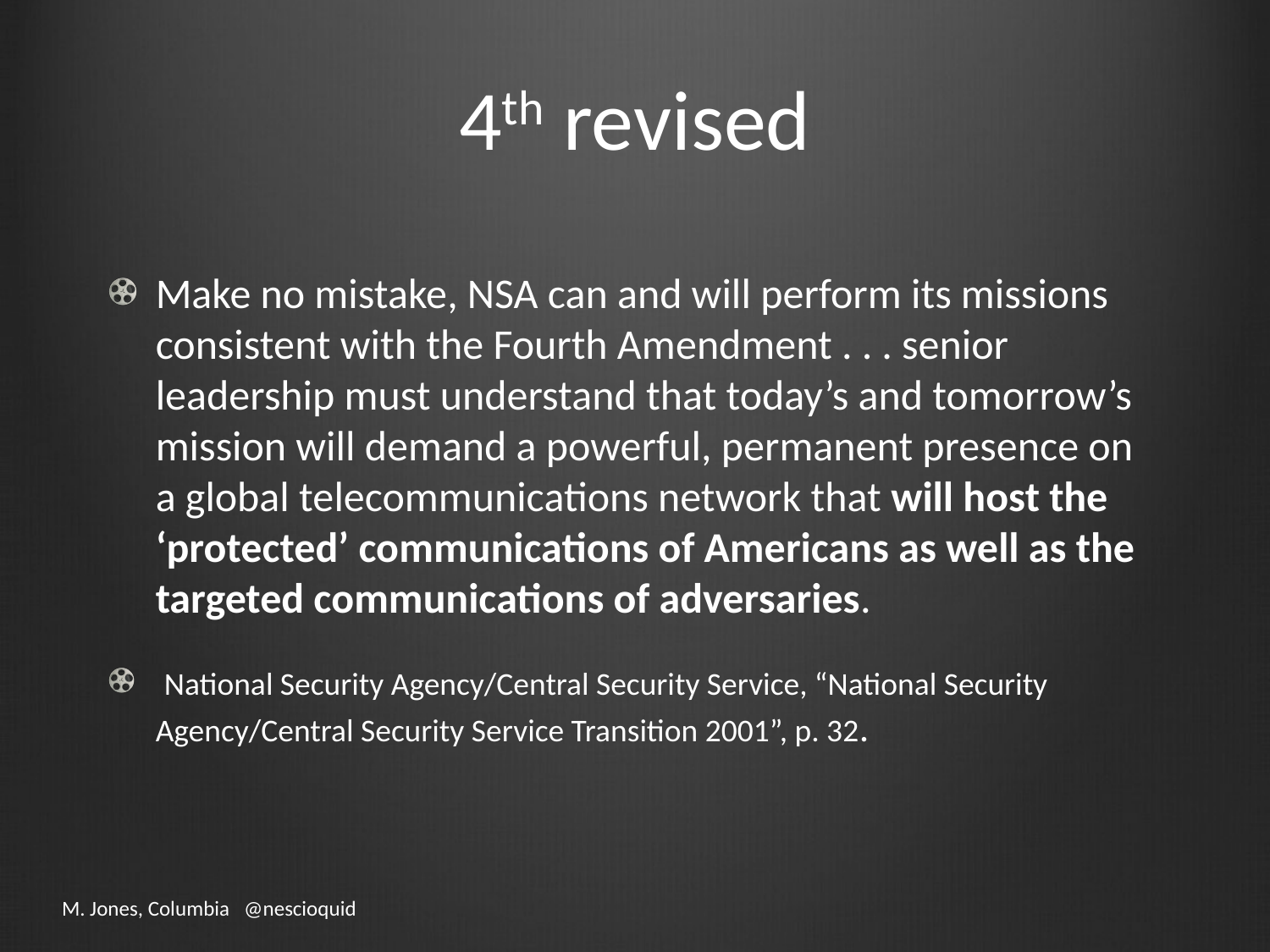

# 4th revised
Make no mistake, NSA can and will perform its missions consistent with the Fourth Amendment . . . senior leadership must understand that today’s and tomorrow’s mission will demand a powerful, permanent presence on a global telecommunications network that will host the ‘protected’ communications of Americans as well as the targeted communications of adversaries.
 National Security Agency/Central Security Service, “National Security Agency/Central Security Service Transition 2001”, p. 32.

M. Jones, Columbia   @nescioquid